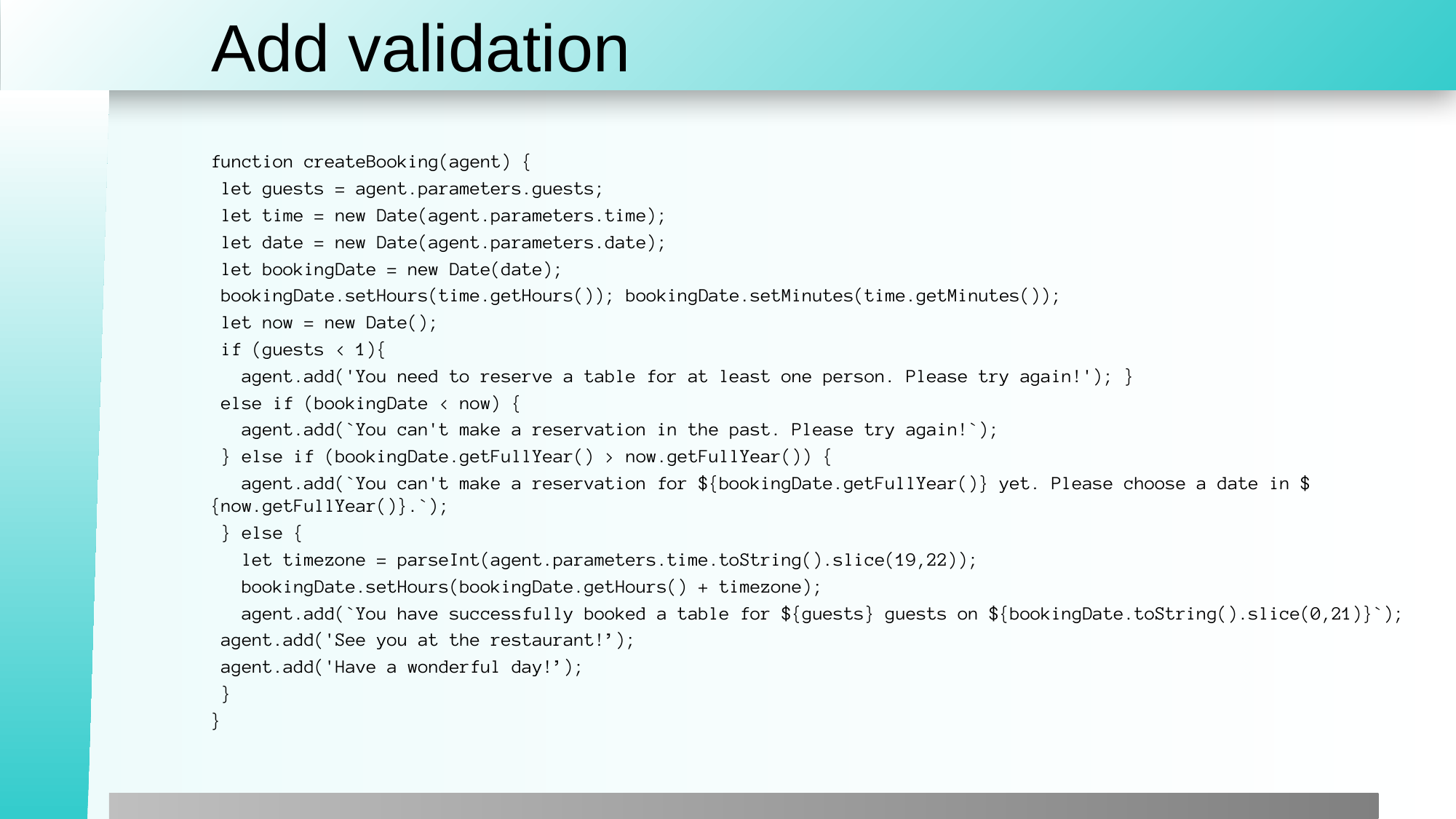

# Add validation
function createBooking(agent) {
 let guests = agent.parameters.guests;
 let time = new Date(agent.parameters.time);
 let date = new Date(agent.parameters.date);
 let bookingDate = new Date(date);
 bookingDate.setHours(time.getHours()); bookingDate.setMinutes(time.getMinutes());
 let now = new Date();
 if (guests < 1){
   agent.add('You need to reserve a table for at least one person. Please try again!'); }
 else if (bookingDate < now) {
   agent.add(`You can't make a reservation in the past. Please try again!`);
 } else if (bookingDate.getFullYear() > now.getFullYear()) {
   agent.add(`You can't make a reservation for ${bookingDate.getFullYear()} yet. Please choose a date in ${now.getFullYear()}.`);
 } else {
   let timezone = parseInt(agent.parameters.time.toString().slice(19,22));
   bookingDate.setHours(bookingDate.getHours() + timezone);
   agent.add(`You have successfully booked a table for ${guests} guests on ${bookingDate.toString().slice(0,21)}`);
 agent.add('See you at the restaurant!’);
 agent.add('Have a wonderful day!’);
 }
}